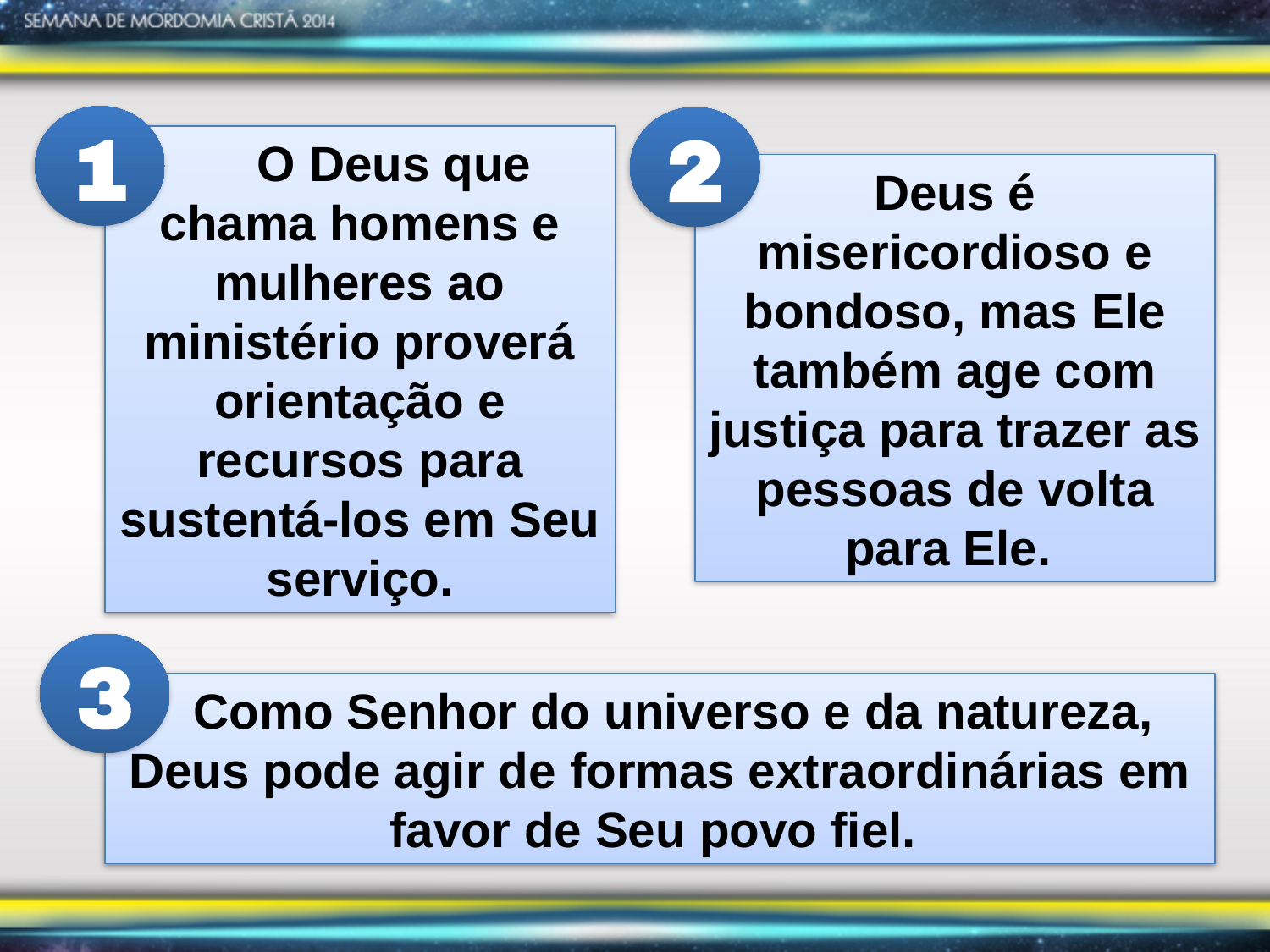

1
     O Deus que chama homens e mulheres ao ministério proverá orientação e recursos para sustentá-los em Seu serviço.
2
Deus é misericordioso e bondoso, mas Ele também age com justiça para trazer as pessoas de volta para Ele.
3
  Como Senhor do universo e da natureza, Deus pode agir de formas extraordinárias em favor de Seu povo fiel.